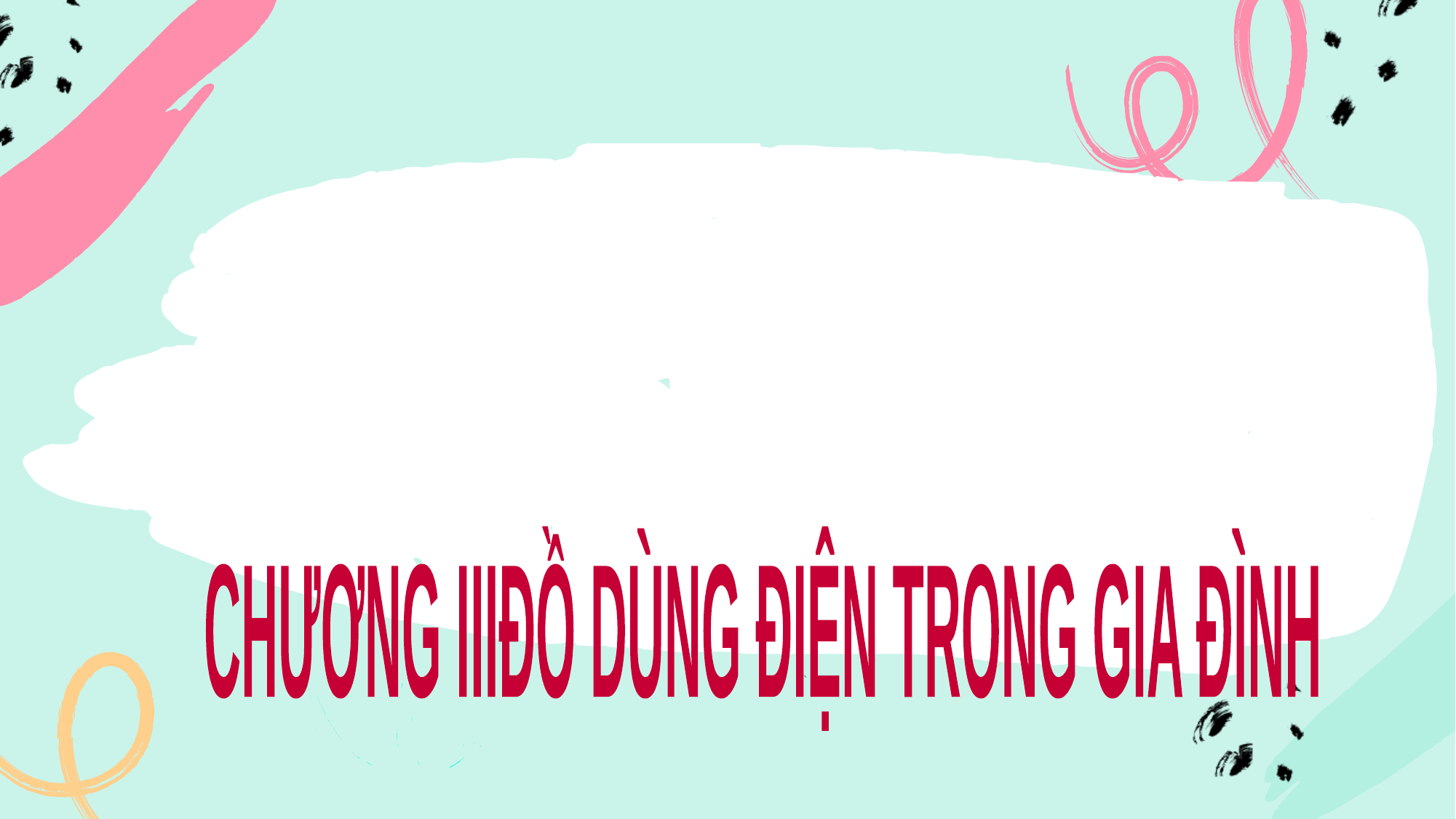

CHƯƠNG III
ĐỒ DÙNG ĐIỆN TRONG
GIA ĐÌNH